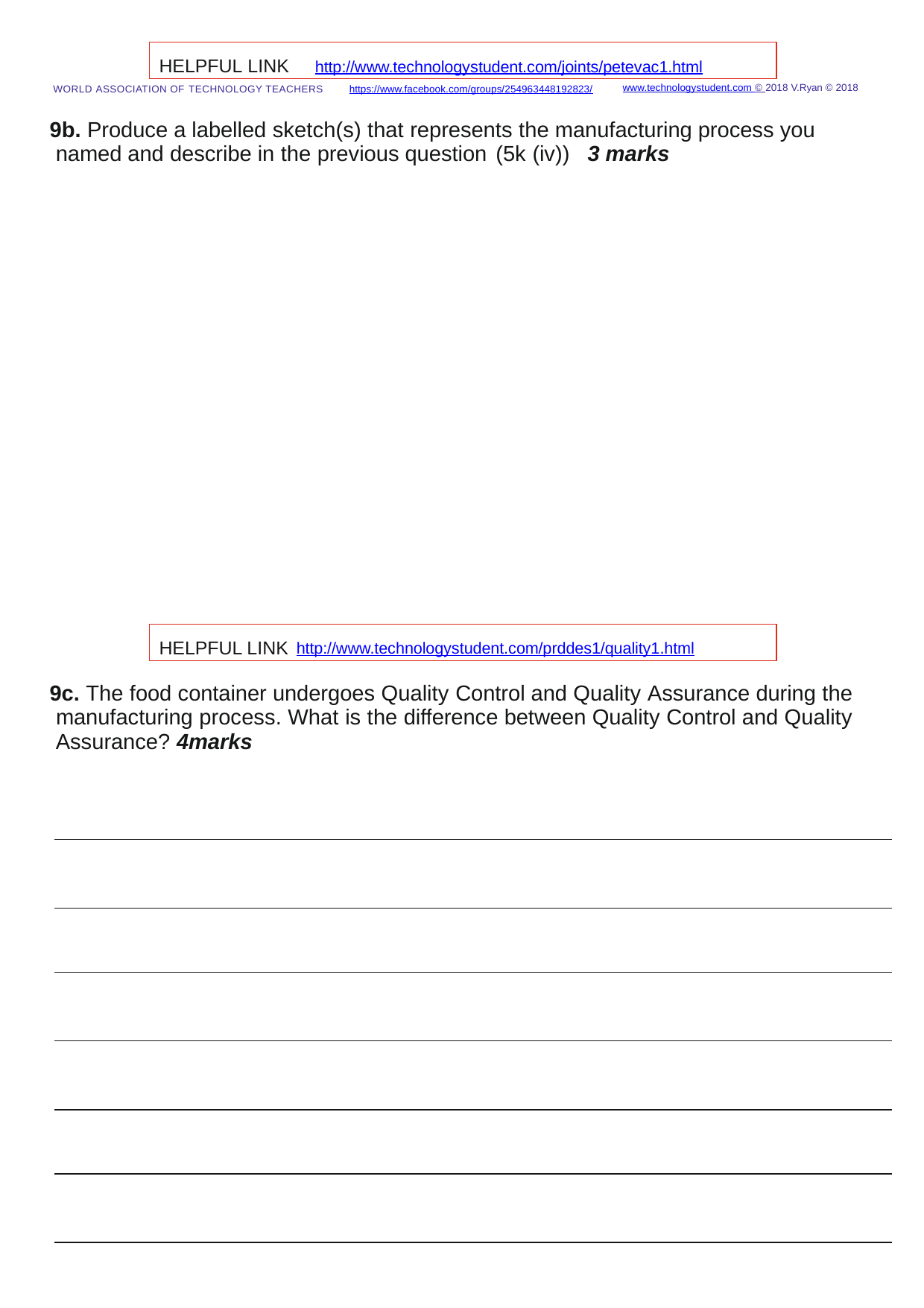

HELPFUL LINK	http://www.technologystudent.com/joints/petevac1.html
www.technologystudent.com © 2018 V.Ryan © 2018
WORLD ASSOCIATION OF TECHNOLOGY TEACHERS	https://www.facebook.com/groups/254963448192823/
9b. Produce a labelled sketch(s) that represents the manufacturing process you  named and describe in the previous question (5k (iv))	3 marks
HELPFUL LINK http://www.technologystudent.com/prddes1/quality1.html
9c. The food container undergoes Quality Control and Quality Assurance during the  manufacturing process. What is the diﬀerence between Quality Control and Quality  Assurance? 4marks